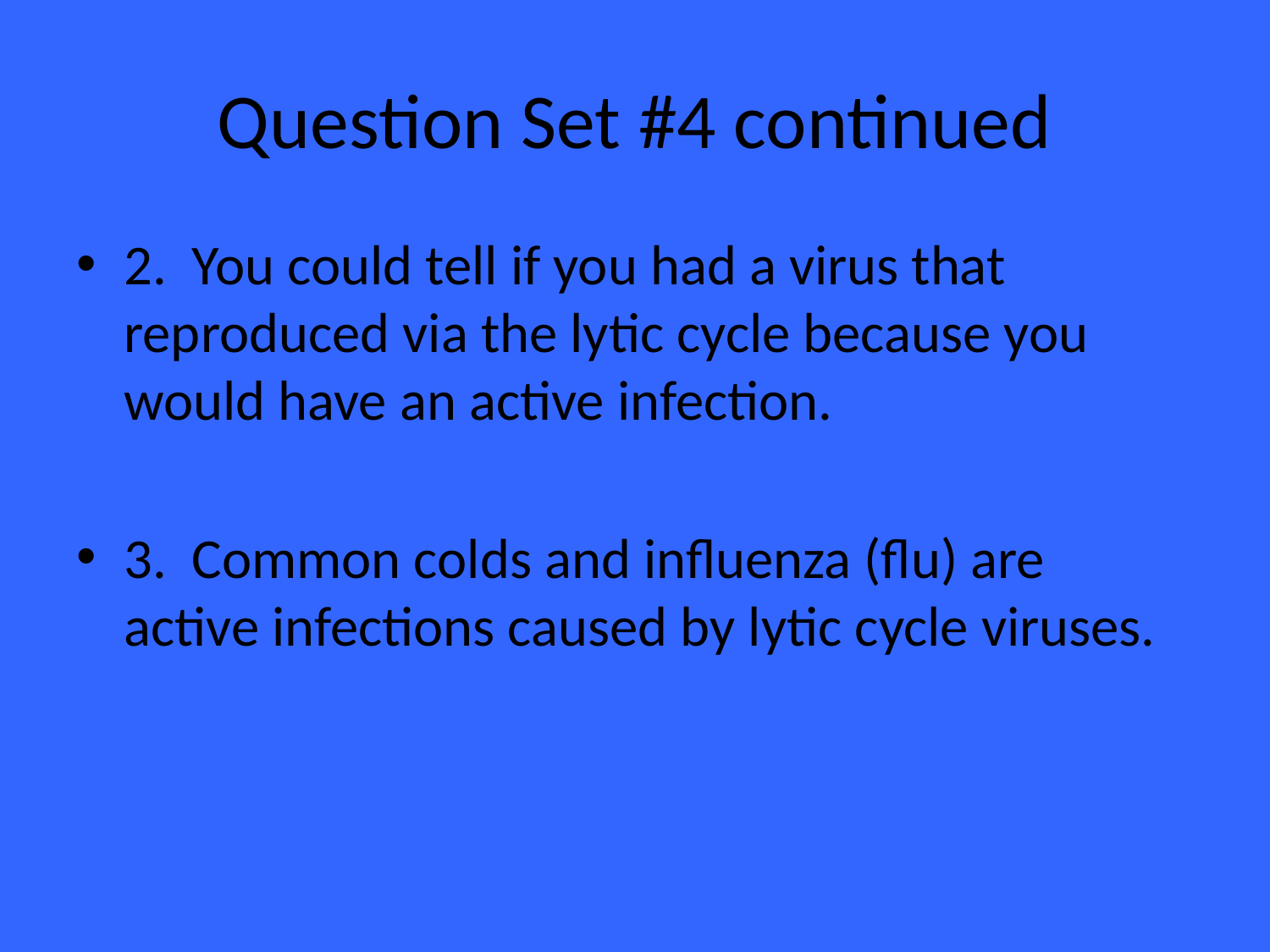

# Question Set #4 continued
2.  You could tell if you had a virus that reproduced via the lytic cycle because you would have an active infection.

3.  Common colds and influenza (flu) are active infections caused by lytic cycle viruses.